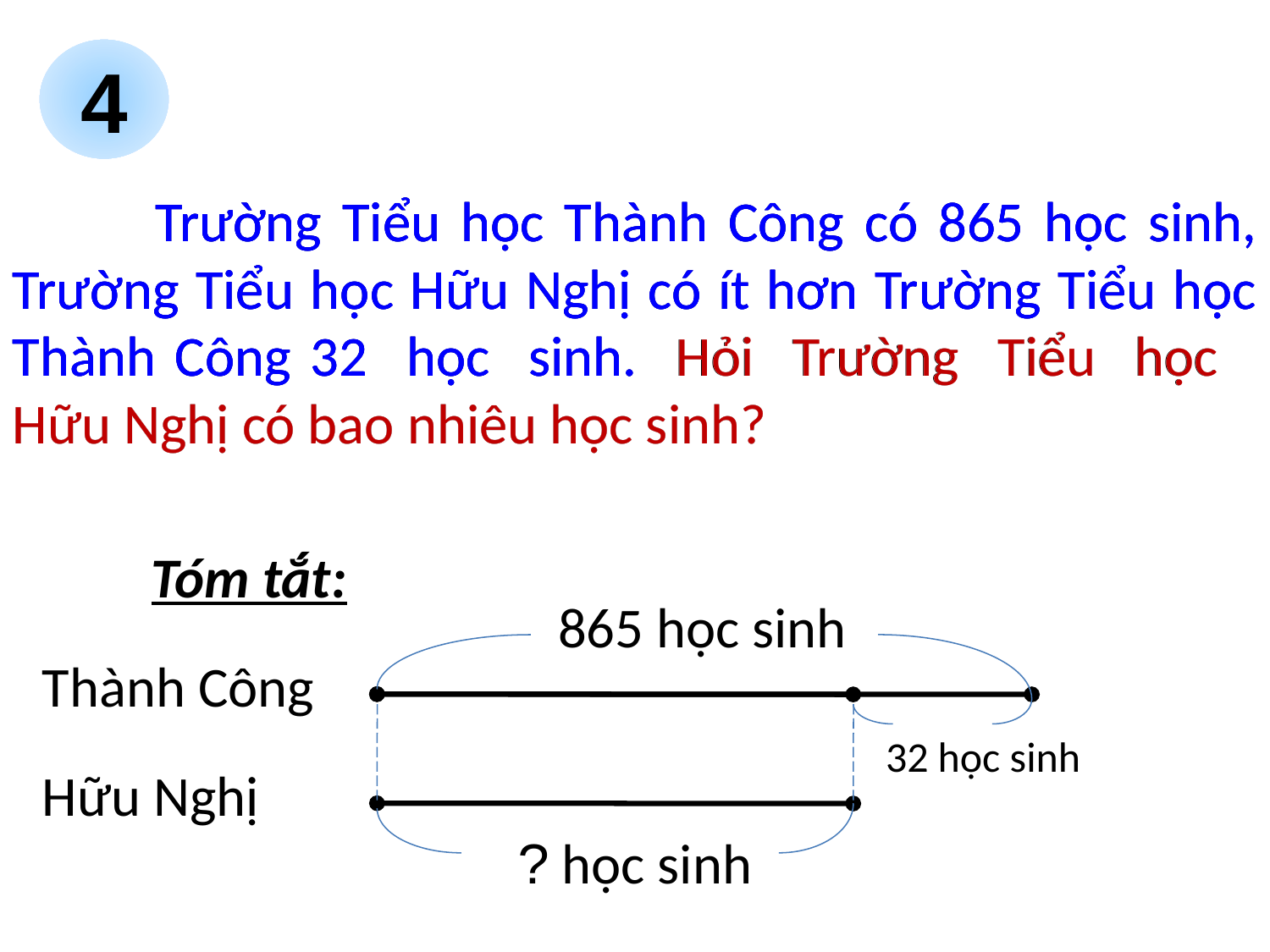

4
       Trường Tiểu học Thành Công có 865 học sinh, Trường Tiểu học Hữu Nghị có ít hơn Trường Tiểu học Thành Công 32  học  sinh.  Hỏi  Trường  Tiểu  học   Hữu Nghị có bao nhiêu học sinh?
       Trường Tiểu học Thành Công có 865 học sinh, Trường Tiểu học Hữu Nghị có ít hơn Trường Tiểu học Thành Công 32  học  sinh.  Hỏi  Trường  Tiểu  học   Hữu Nghị có bao nhiêu học sinh?
       Trường Tiểu học Thành Công có 865 học sinh, Trường Tiểu học Hữu Nghị có ít hơn Trường Tiểu học Thành Công 32  học  sinh.  Hỏi  Trường  Tiểu  học   Hữu Nghị có bao nhiêu học sinh?
Tóm tắt:
865 học sinh

Thành Công

32 học sinh
Hữu Nghị

? học sinh